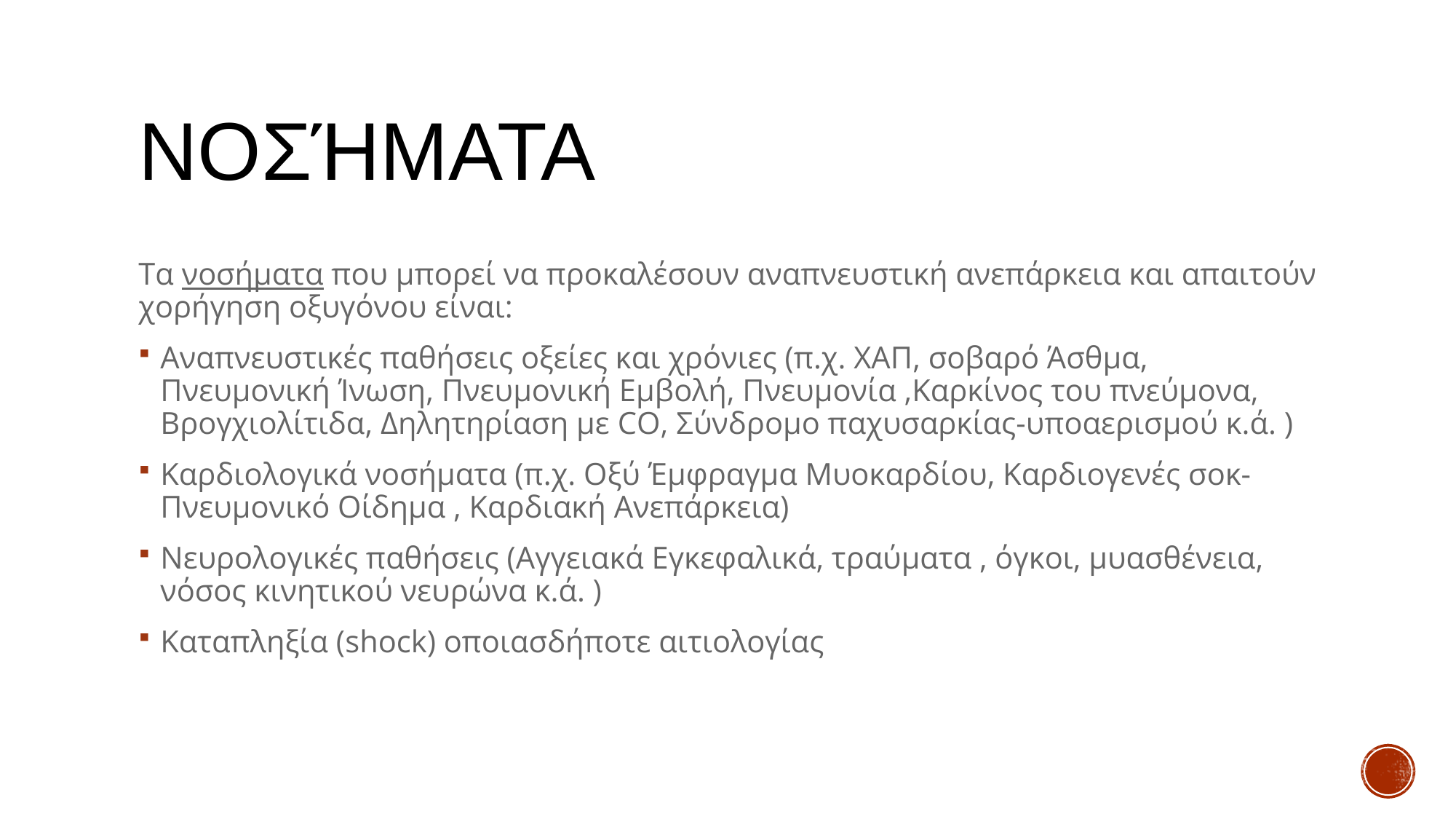

# Νοσήματα
Τα νοσήματα που μπορεί να προκαλέσουν αναπνευστική ανεπάρκεια και απαιτούν χορήγηση οξυγόνου είναι:
Αναπνευστικές παθήσεις οξείες και χρόνιες (π.χ. ΧΑΠ, σοβαρό Άσθμα, Πνευμονική Ίνωση, Πνευμονική Εμβολή, Πνευμονία ,Καρκίνος του πνεύμονα, Βρογχιολίτιδα, Δηλητηρίαση με CO, Σύνδρομο παχυσαρκίας-υποαερισμού κ.ά. )
Καρδιολογικά νοσήματα (π.χ. Οξύ Έμφραγμα Μυοκαρδίου, Καρδιογενές σοκ-Πνευμονικό Οίδημα , Καρδιακή Ανεπάρκεια)
Νευρολογικές παθήσεις (Αγγειακά Εγκεφαλικά, τραύματα , όγκοι, μυασθένεια, νόσος κινητικού νευρώνα κ.ά. )
Καταπληξία (shock) οποιασδήποτε αιτιολογίας